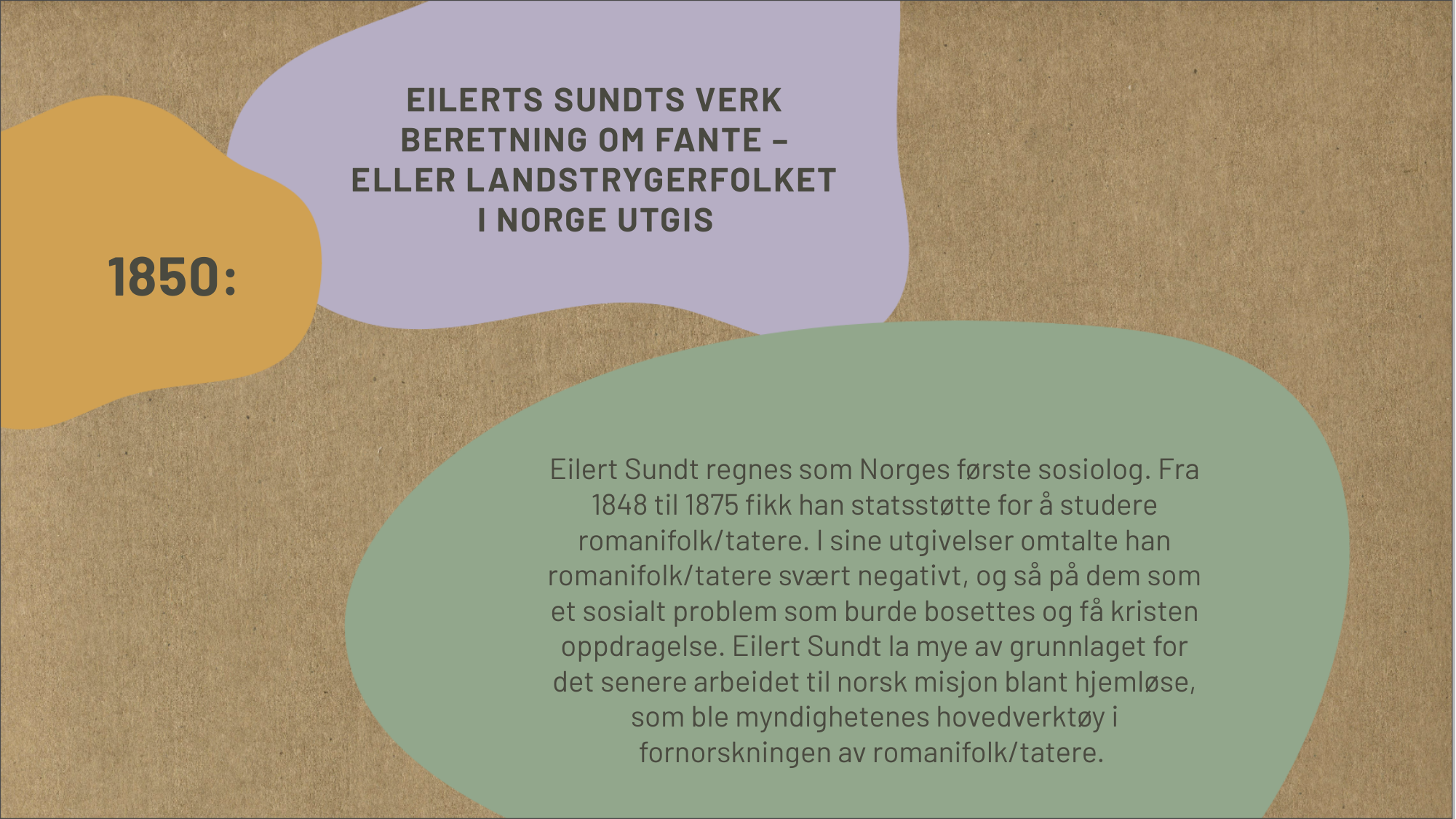

# Eilerts Sundts verk Beretning om Fante – eller landstrygerfolket i Norge utgis
1850:
Eilert Sundt regnes som Norges første sosiolog. Fra 1848 til 1875 fikk han statsstøtte for å studere romanifolk/tatere. I sine utgivelser omtalte han romanifolk/tatere svært negativt, og så på dem som et sosialt problem som burde bosettes og få kristen oppdragelse. Eilert Sundt la mye av grunnlaget for det senere arbeidet til norsk misjon blant hjemløse, som ble myndighetenes hovedverktøy i fornorskningen av romanifolk/tatere.